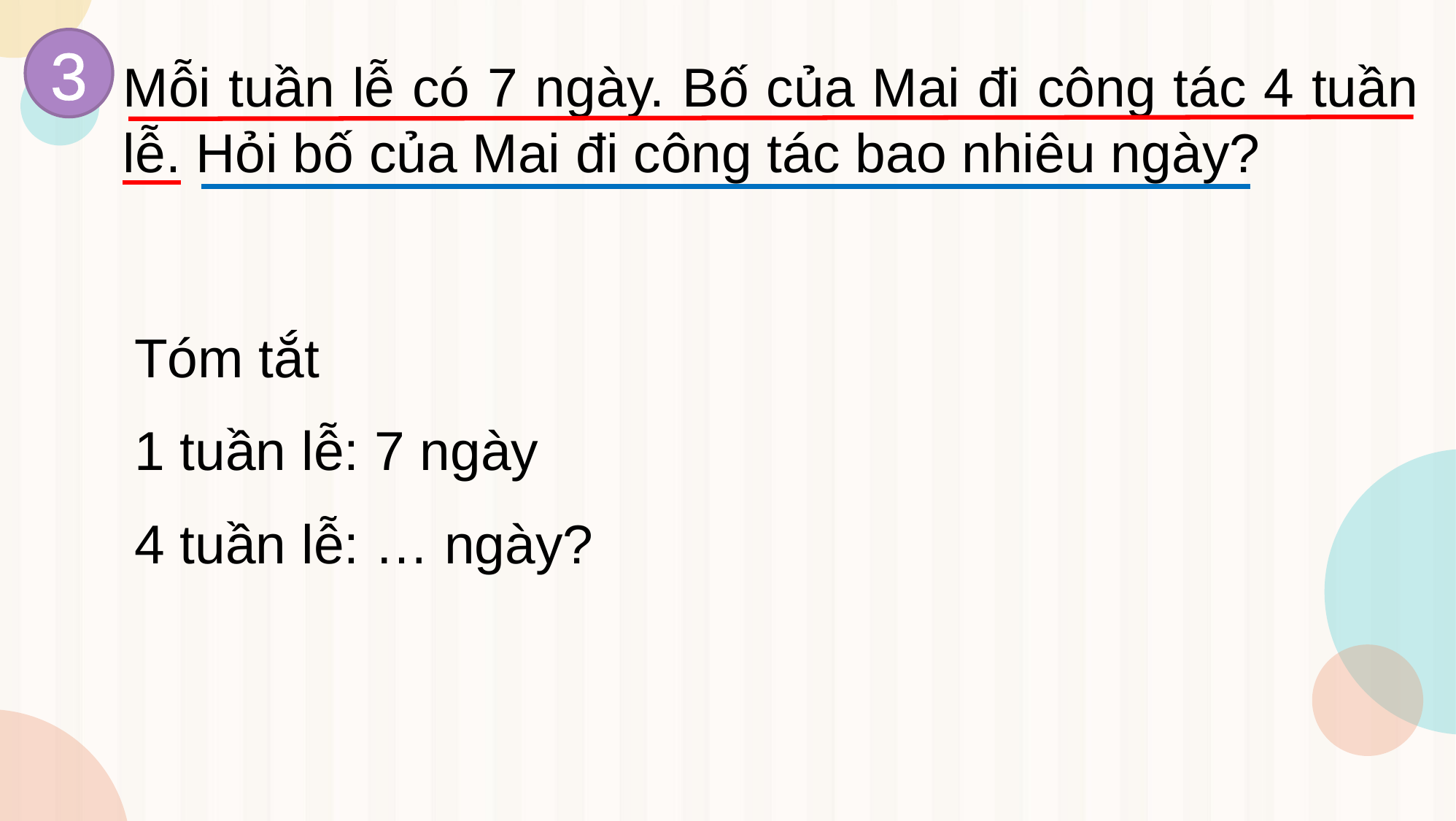

3

Mỗi tuần lễ có 7 ngày. Bố của Mai đi công tác 4 tuần lễ. Hỏi bố của Mai đi công tác bao nhiêu ngày?
Tóm tắt
1 tuần lễ: 7 ngày
4 tuần lễ: … ngày?